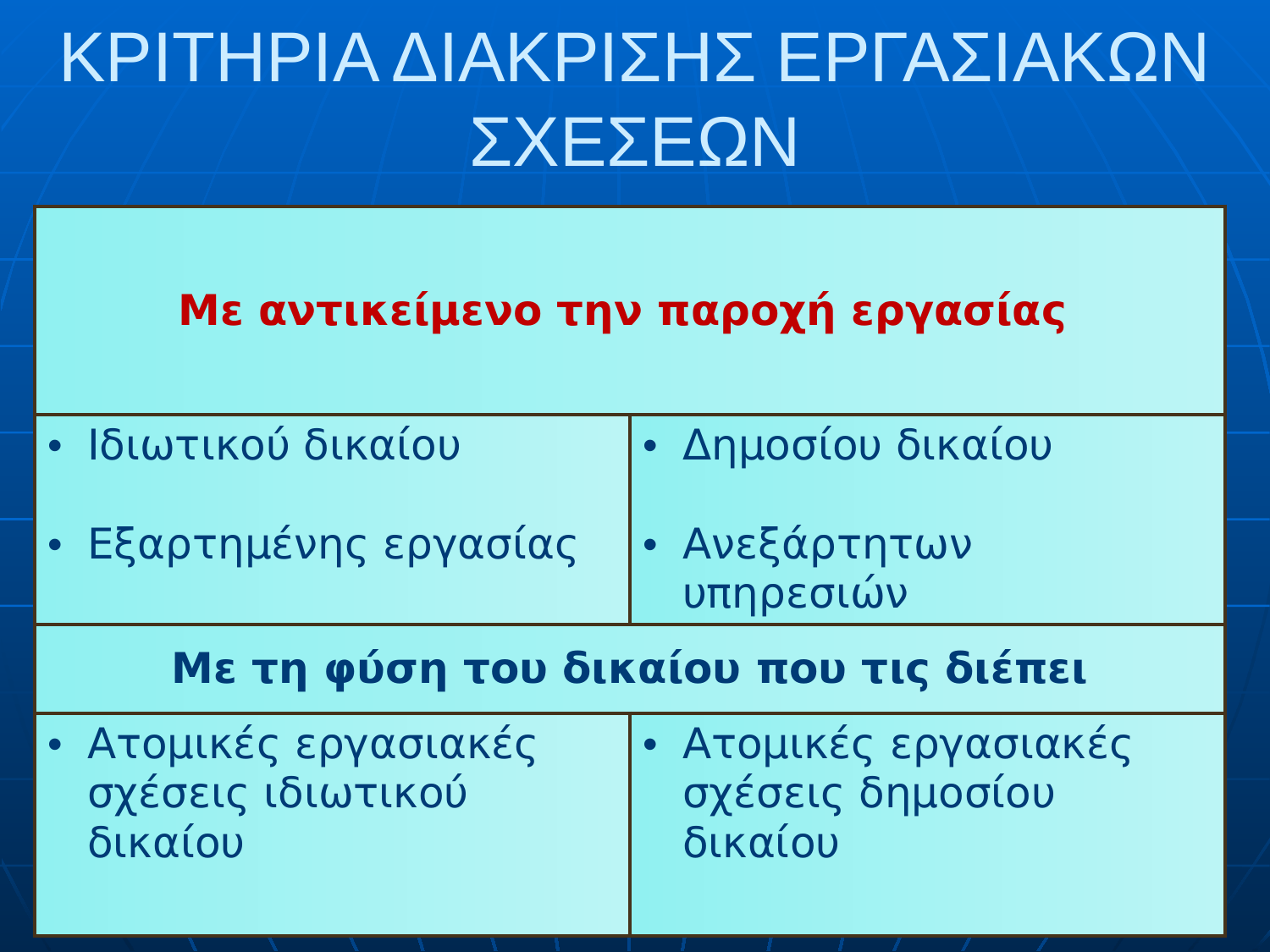

# ΚΡΙΤΗΡΙΑ ΔΙΑΚΡΙΣΗΣ ΕΡΓΑΣΙΑΚΩΝ ΣΧΕΣΕΩΝ
| Με αντικείμενο την παροχή εργασίας |  |
| --- | --- |
| Ιδιωτικού δικαίου Εξαρτημένης εργασίας | Δημοσίου δικαίου Ανεξάρτητων υπηρεσιών |
| Με τη φύση του δικαίου που τις διέπει |  |
| Ατομικές εργασιακές σχέσεις ιδιωτικού δικαίου | Ατομικές εργασιακές σχέσεις δημοσίου δικαίου |